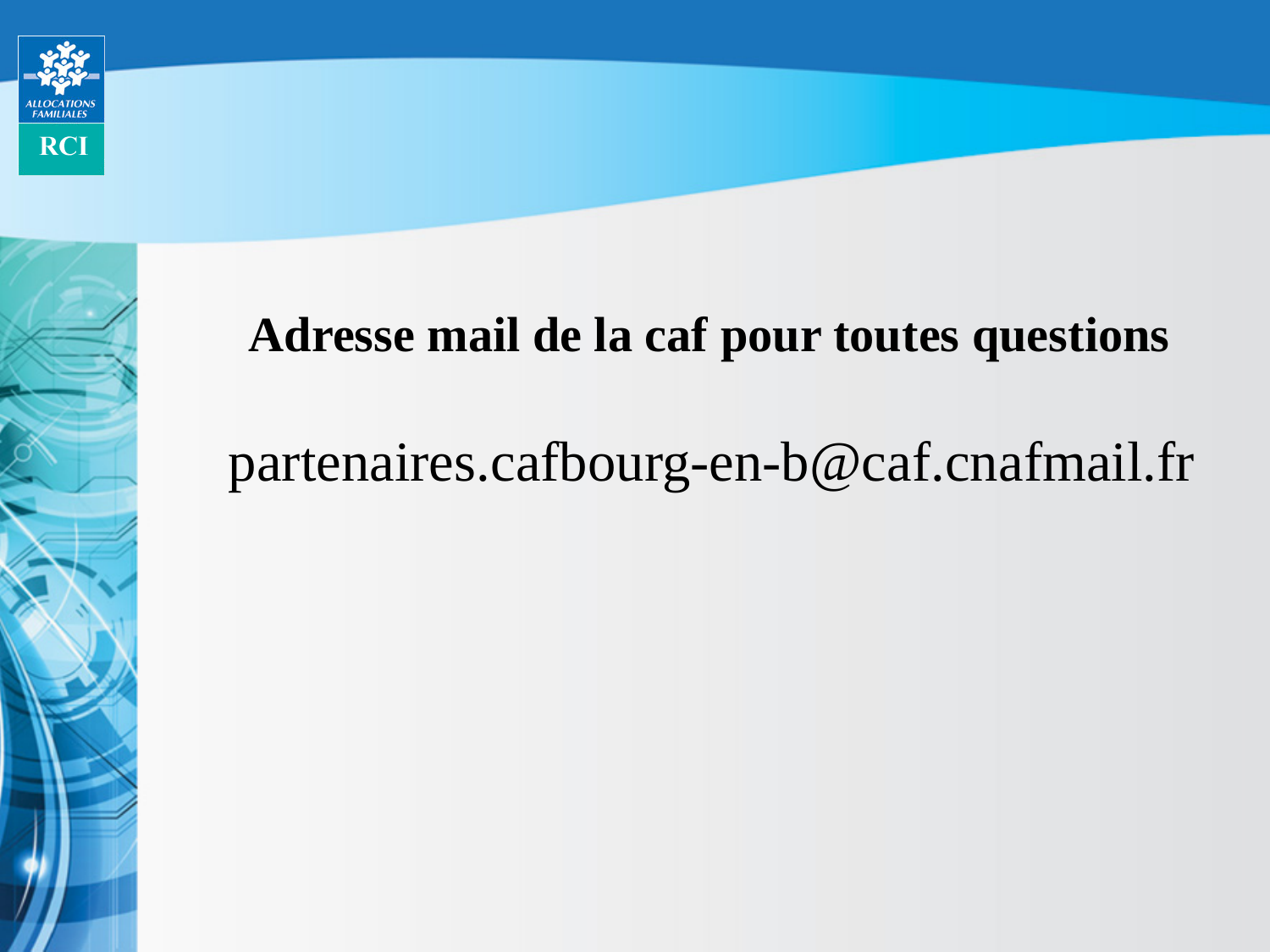

Adresse mail de la caf pour toutes questions
partenaires.cafbourg-en-b@caf.cnafmail.fr